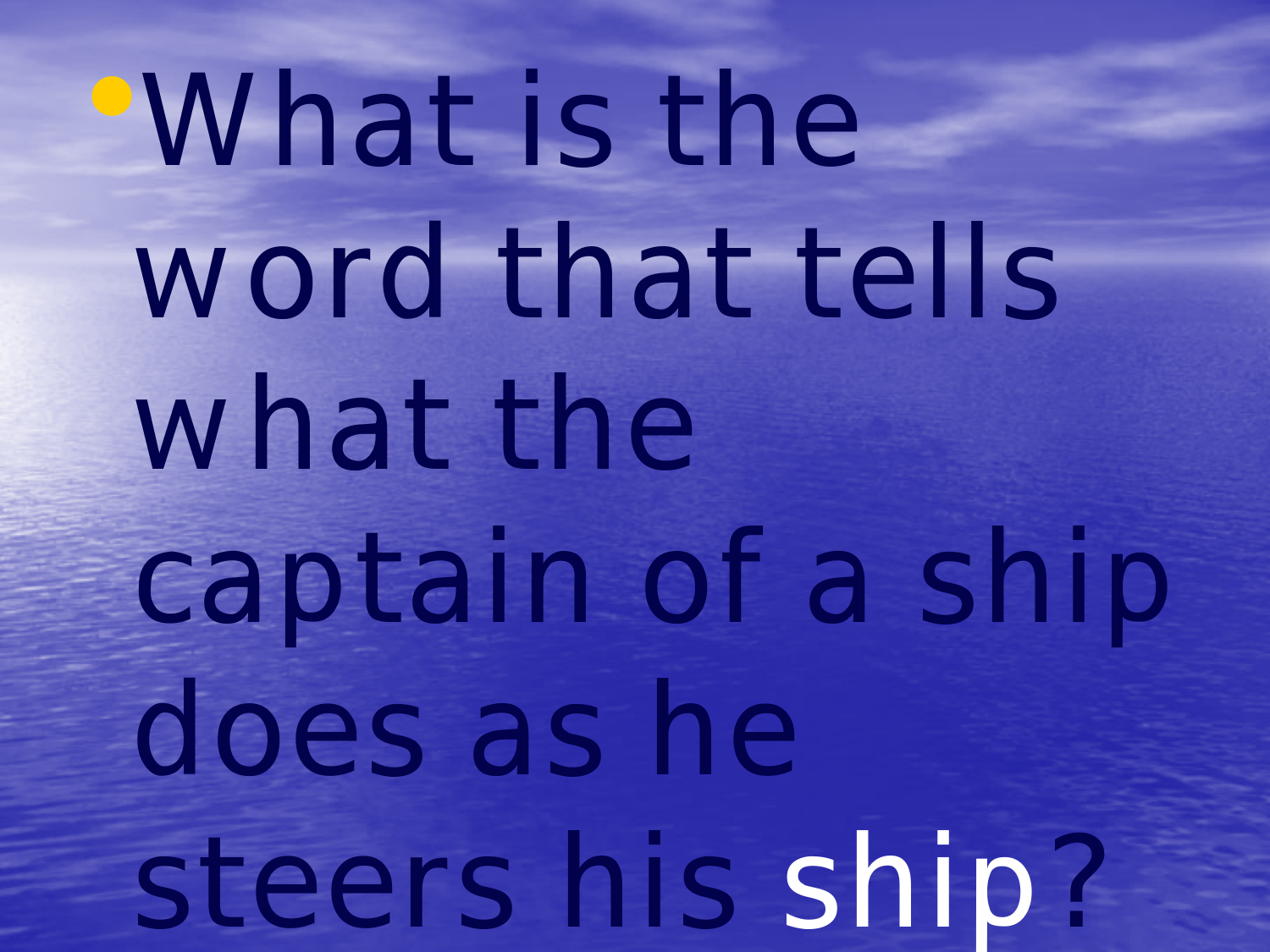

What is the word that tells what the captain of a ship does as he steers his ship?
#